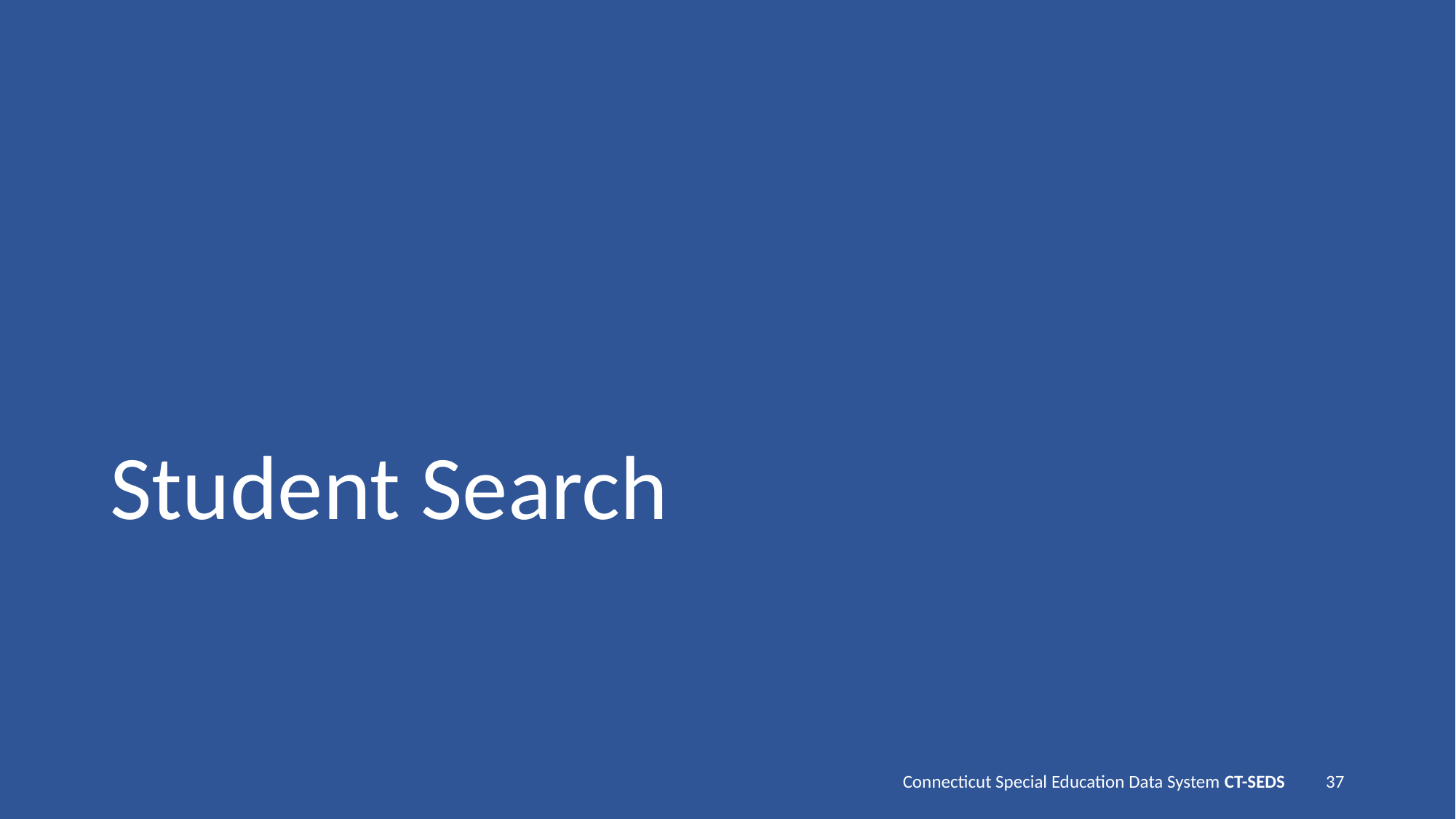

# Student Search
Connecticut Special Education Data System CT-SEDS
37